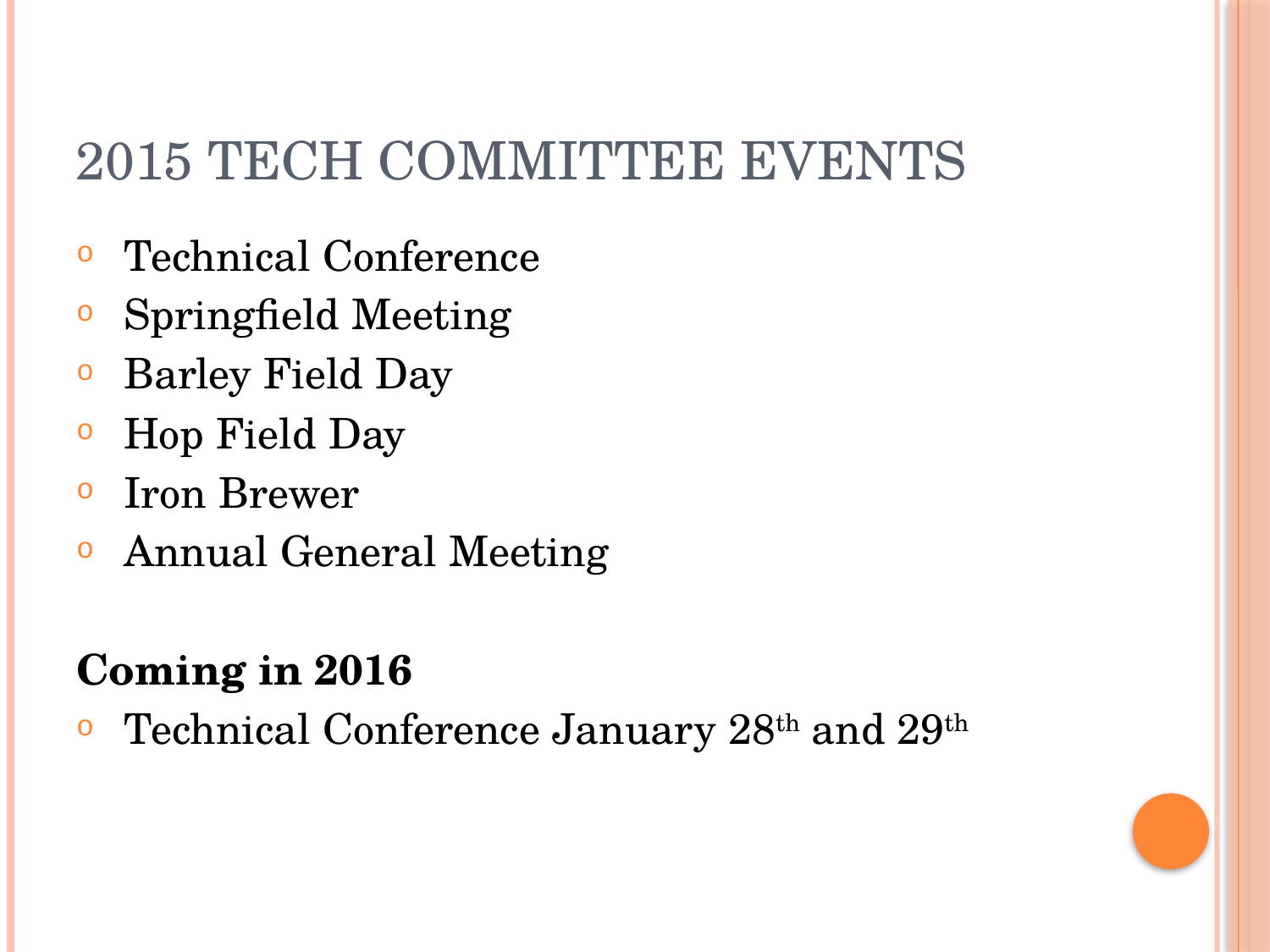

# 2015 Tech Committee Events
Technical Conference
Springfield Meeting
Barley Field Day
Hop Field Day
Iron Brewer
Annual General Meeting

Coming in 2016
Technical Conference January 28th and 29th